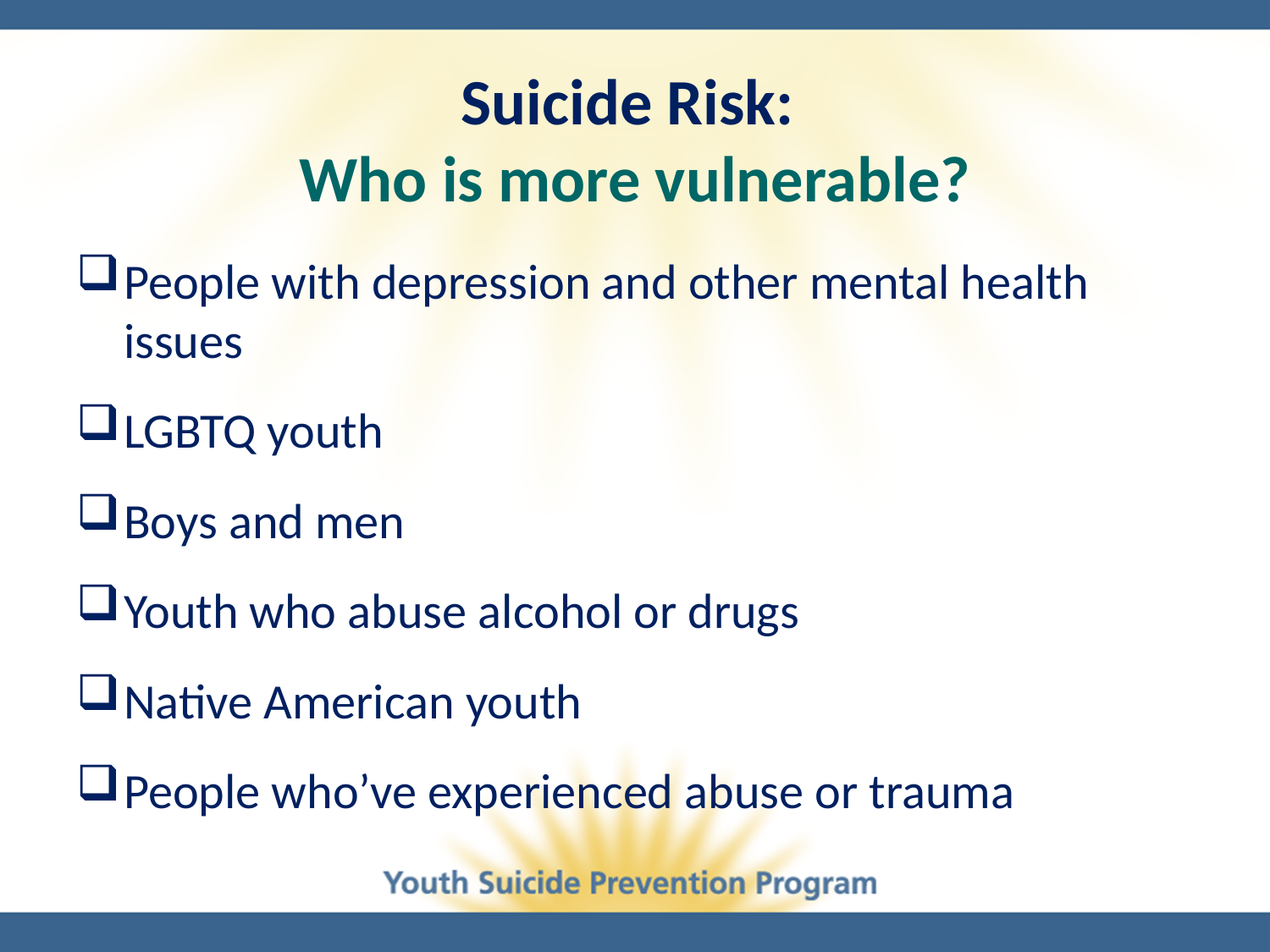

# Suicide Risk: Who is more vulnerable?
People with depression and other mental health     issues
LGBTQ youth
Boys and men
Youth who abuse alcohol or drugs
Native American youth
People who’ve experienced abuse or trauma